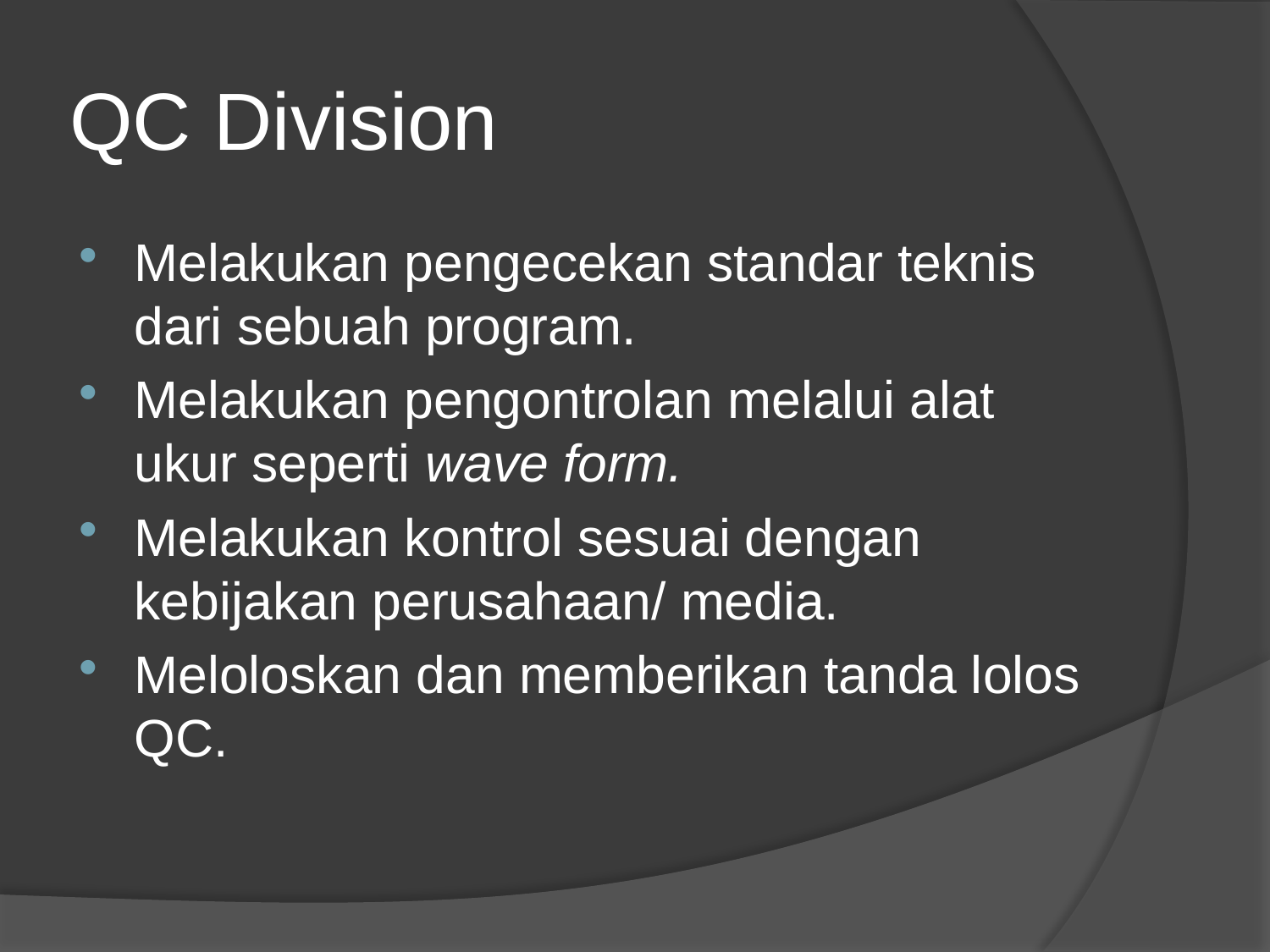

# QC Division
Melakukan pengecekan standar teknis dari sebuah program.
Melakukan pengontrolan melalui alat ukur seperti wave form.
Melakukan kontrol sesuai dengan kebijakan perusahaan/ media.
Meloloskan dan memberikan tanda lolos QC.